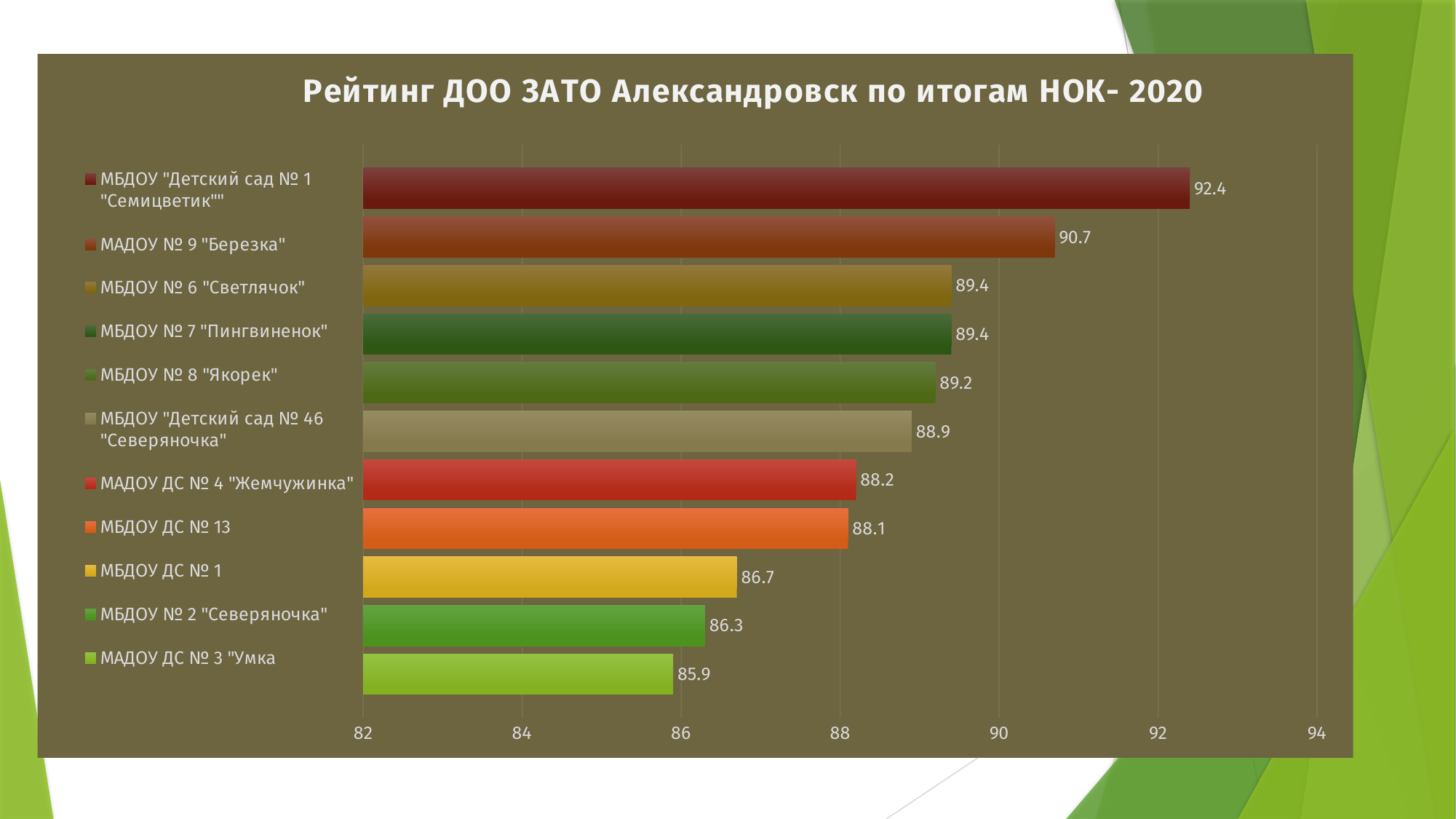

### Chart: Рейтинг ДОО ЗАТО Александровск по итогам НОК- 2020

| Category | МАДОУ ДС № 3 "Умка | МБДОУ № 2 "Северяночка" | МБДОУ ДС № 1 | МБДОУ ДС № 13 | МАДОУ ДС № 4 "Жемчужинка" | МБДОУ "Детский сад № 46 "Северяночка" | МБДОУ № 8 "Якорек" | МБДОУ № 7 "Пингвиненок" | МБДОУ № 6 "Светлячок" | МАДОУ № 9 "Березка" | МБДОУ "Детский сад № 1 "Семицветик"" |
|---|---|---|---|---|---|---|---|---|---|---|---|